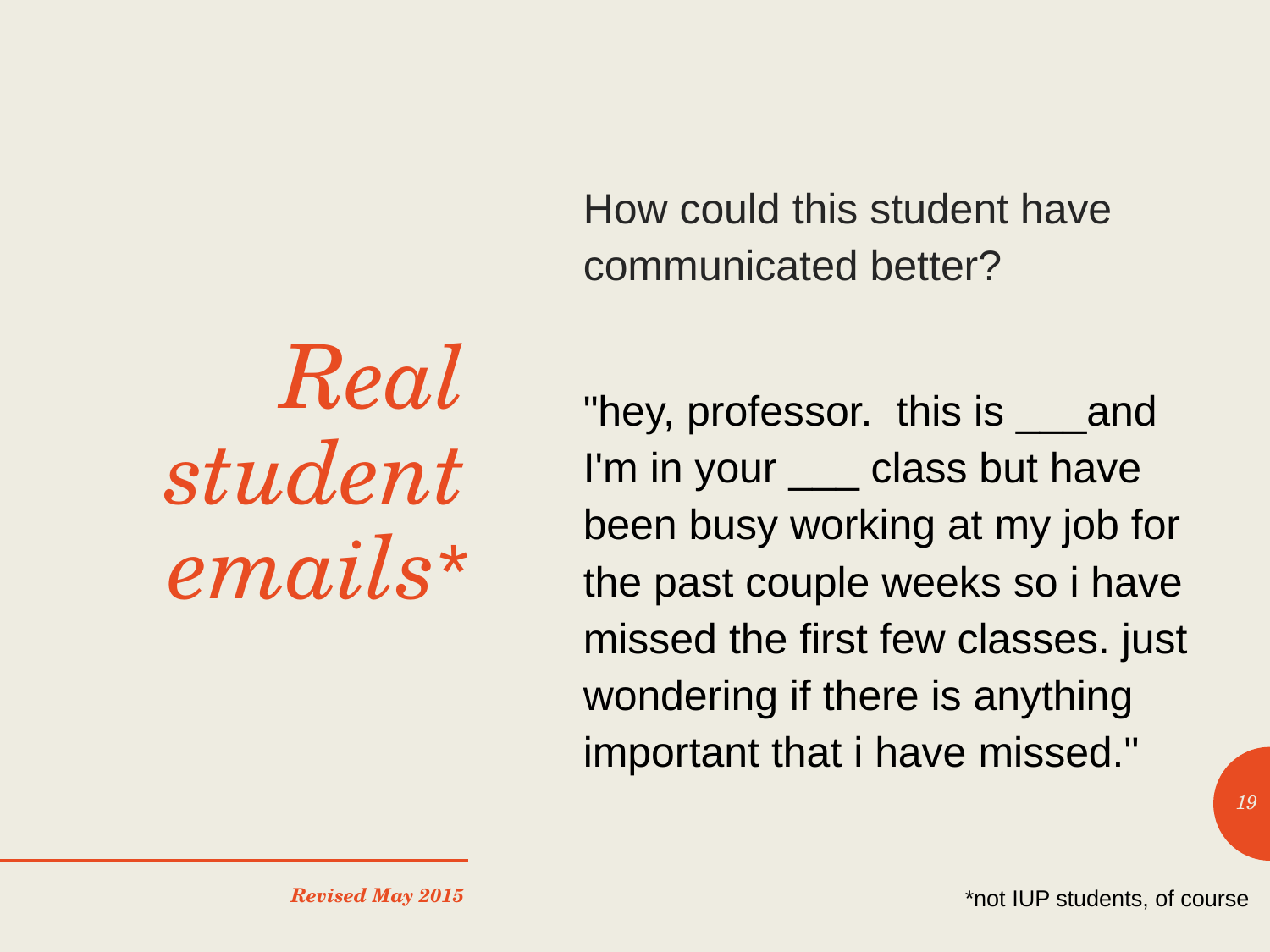

How could this student have communicated better?

"hey, professor.  this is ___and I'm in your ___ class but have been busy working at my job for the past couple weeks so i have missed the first few classes. just wondering if there is anything important that i have missed."
# Real student emails*
19
Revised May 2015
*not IUP students, of course